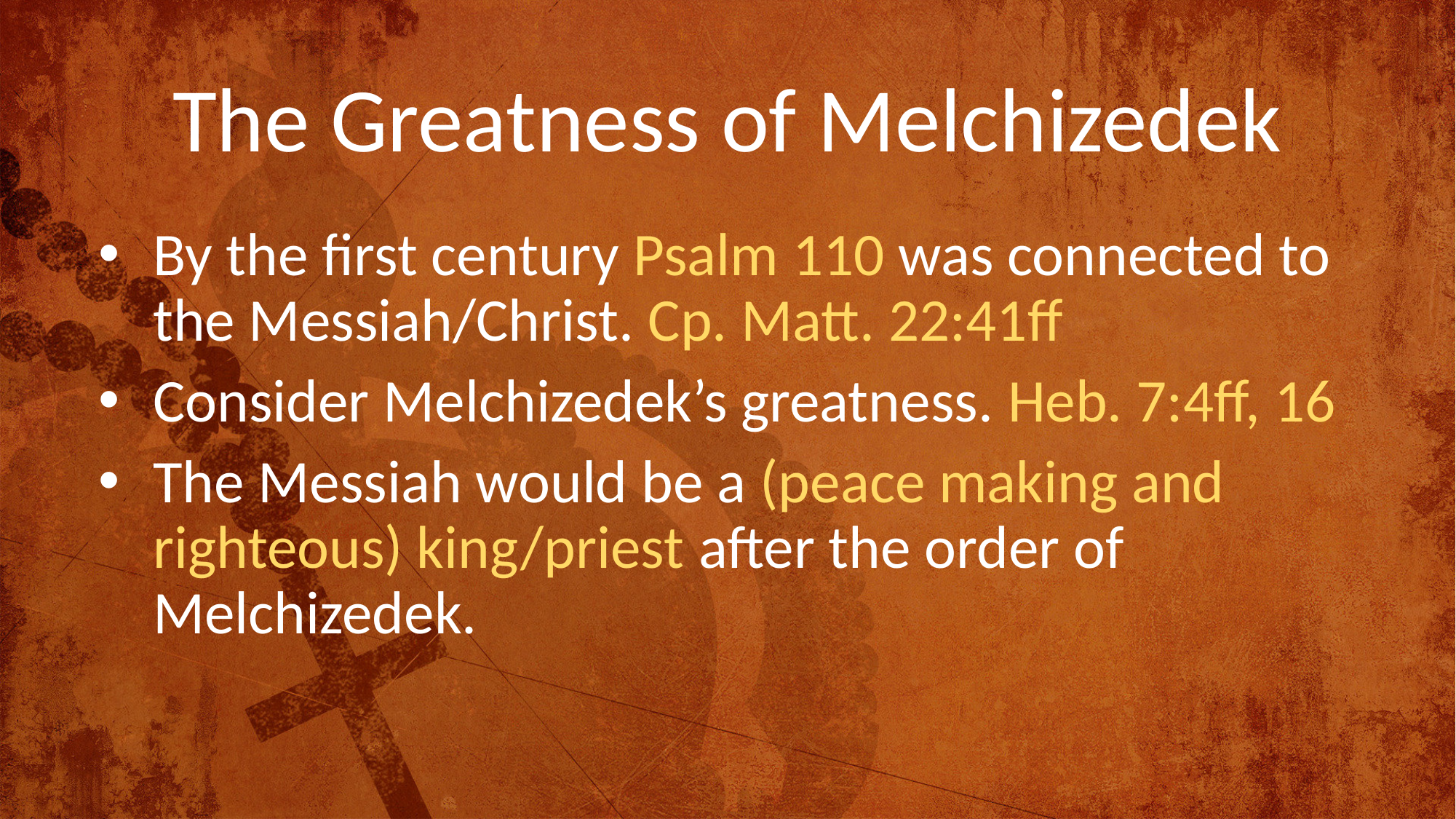

# The Greatness of Melchizedek
By the first century Psalm 110 was connected to the Messiah/Christ. Cp. Matt. 22:41ff
Consider Melchizedek’s greatness. Heb. 7:4ff, 16
The Messiah would be a (peace making and righteous) king/priest after the order of Melchizedek.